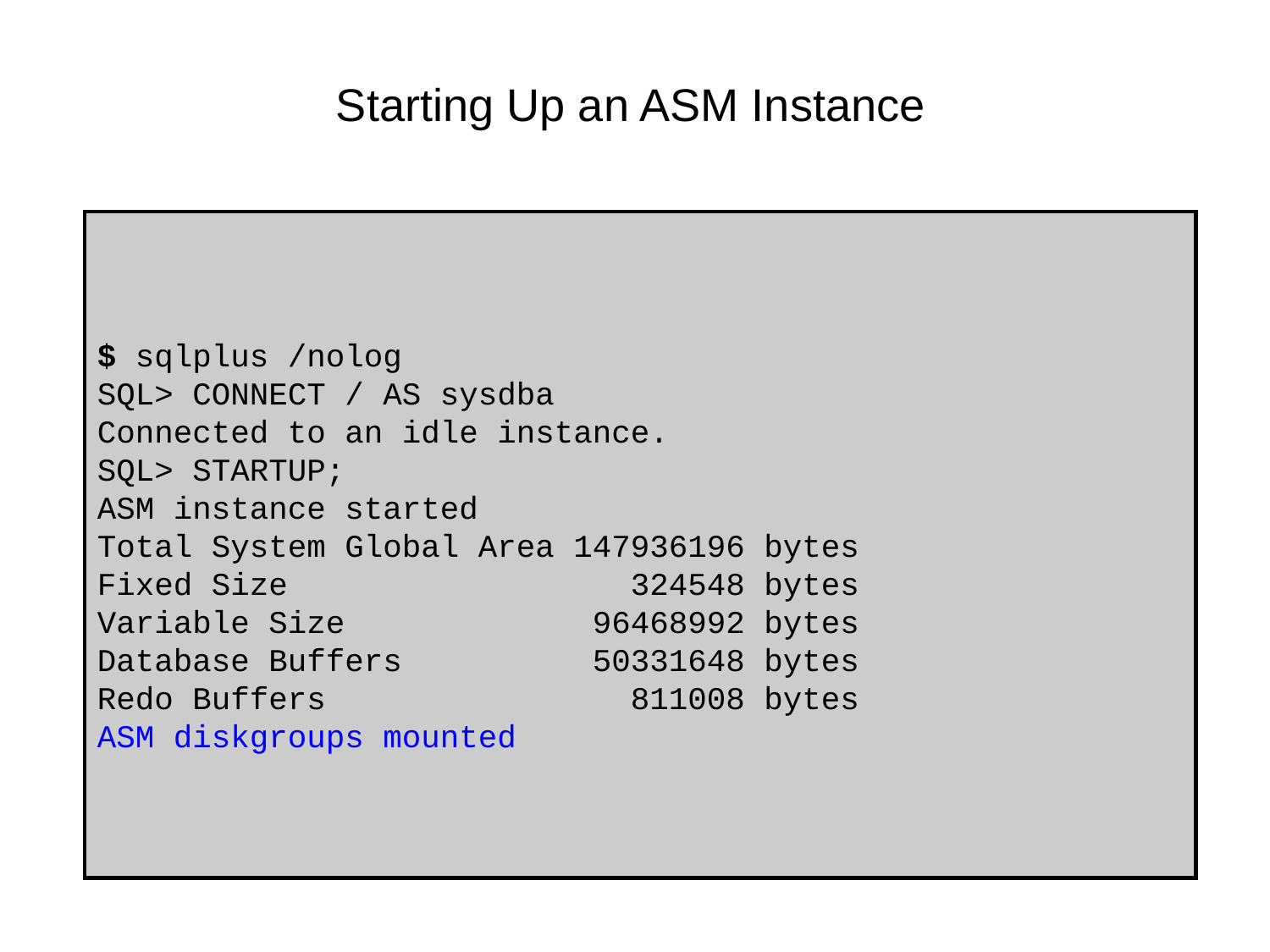

Starting Up an ASM Instance
$ sqlplus /nolog
SQL> CONNECT / AS sysdba
Connected to an idle instance.
SQL> STARTUP;
ASM instance started
Total System Global Area 147936196 bytes
Fixed Size                  324548 bytes
Variable Size             96468992 bytes
Database Buffers          50331648 bytes
Redo Buffers                811008 bytes
ASM diskgroups mounted